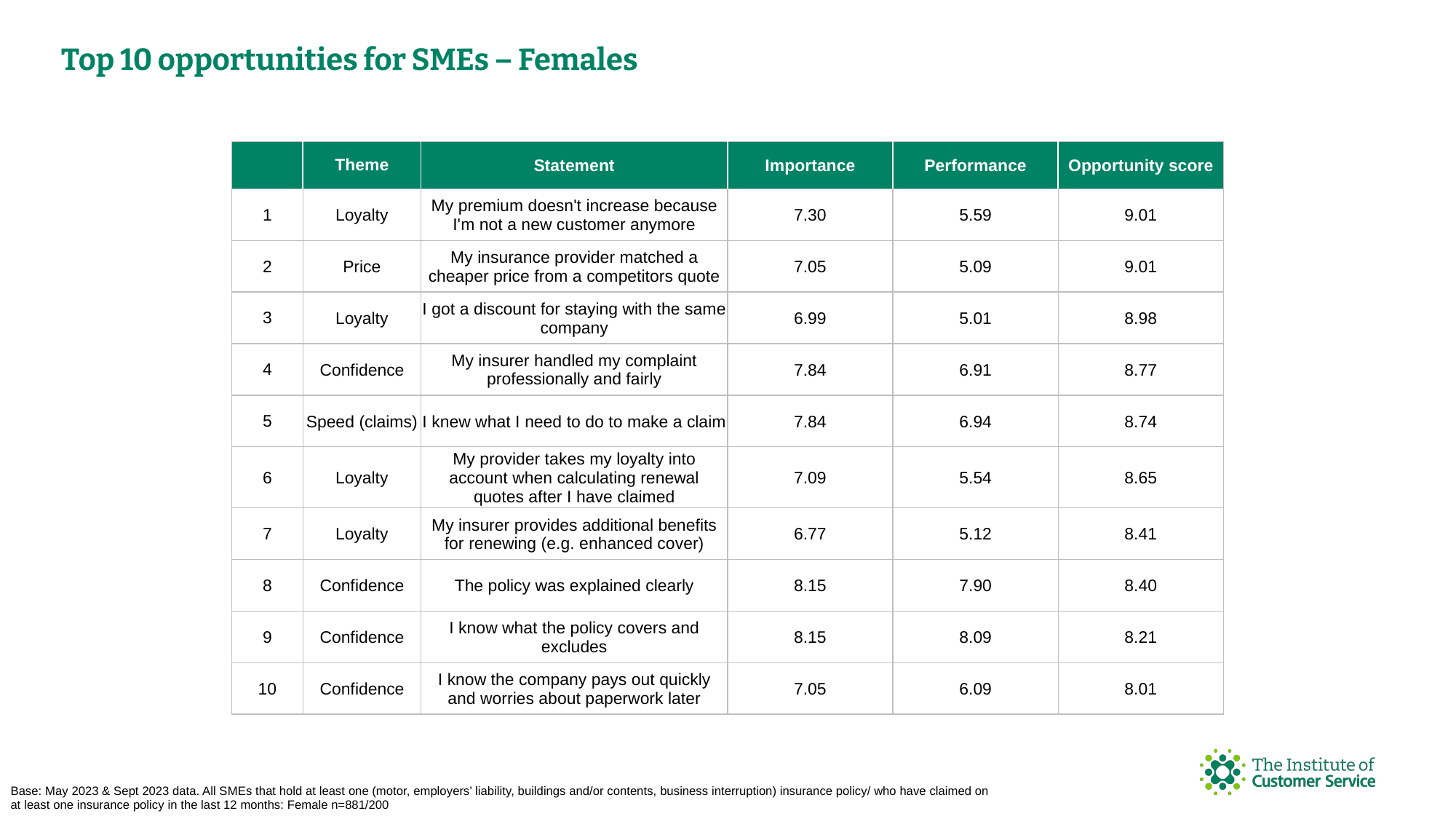

Top 10 opportunities for SMEs – Females
|  | Theme | Statement | Importance | Performance | Opportunity score |
| --- | --- | --- | --- | --- | --- |
| 1 | Loyalty | My premium doesn't increase because I'm not a new customer anymore | 7.30 | 5.59 | 9.01 |
| 2 | Price | My insurance provider matched a cheaper price from a competitors quote | 7.05 | 5.09 | 9.01 |
| 3 | Loyalty | I got a discount for staying with the same company | 6.99 | 5.01 | 8.98 |
| 4 | Confidence | My insurer handled my complaint professionally and fairly | 7.84 | 6.91 | 8.77 |
| 5 | Speed (claims) | I knew what I need to do to make a claim | 7.84 | 6.94 | 8.74 |
| 6 | Loyalty | My provider takes my loyalty into account when calculating renewal quotes after I have claimed | 7.09 | 5.54 | 8.65 |
| 7 | Loyalty | My insurer provides additional benefits for renewing (e.g. enhanced cover) | 6.77 | 5.12 | 8.41 |
| 8 | Confidence | The policy was explained clearly | 8.15 | 7.90 | 8.40 |
| 9 | Confidence | I know what the policy covers and excludes | 8.15 | 8.09 | 8.21 |
| 10 | Confidence | I know the company pays out quickly and worries about paperwork later | 7.05 | 6.09 | 8.01 |
Base: May 2023 & Sept 2023 data. All SMEs that hold at least one (motor, employers’ liability, buildings and/or contents, business interruption) insurance policy/ who have claimed on at least one insurance policy in the last 12 months: Female n=881/200